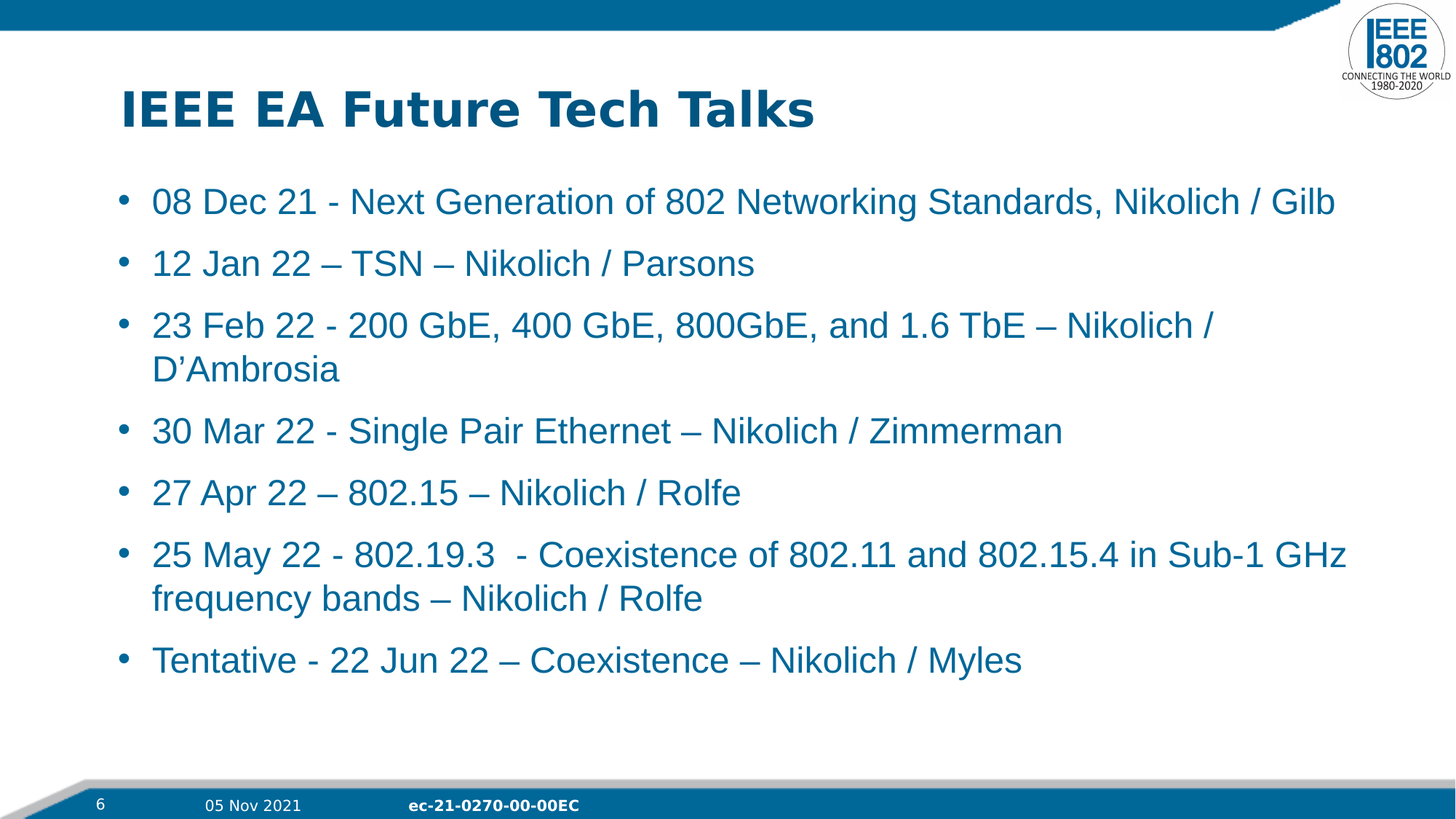

# IEEE EA Future Tech Talks
08 Dec 21 - Next Generation of 802 Networking Standards, Nikolich / Gilb
12 Jan 22 – TSN – Nikolich / Parsons
23 Feb 22 - 200 GbE, 400 GbE, 800GbE, and 1.6 TbE – Nikolich / D’Ambrosia
30 Mar 22 - Single Pair Ethernet – Nikolich / Zimmerman
27 Apr 22 – 802.15 – Nikolich / Rolfe
25 May 22 - 802.19.3  - Coexistence of 802.11 and 802.15.4 in Sub-1 GHz frequency bands – Nikolich / Rolfe
Tentative - 22 Jun 22 – Coexistence – Nikolich / Myles
6
05 Nov 2021